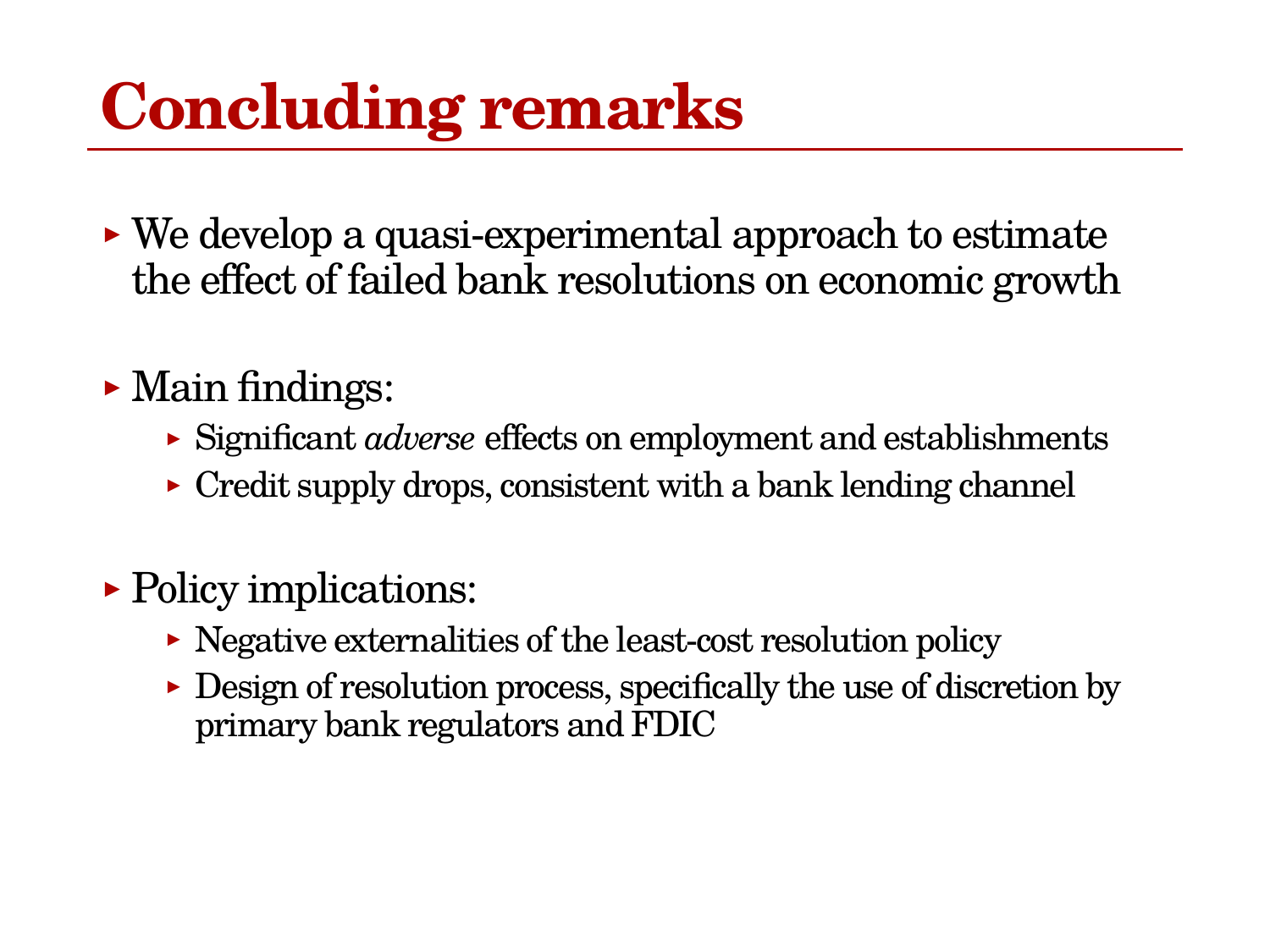

# Concluding remarks
We develop a quasi-experimental approach to estimate the effect of failed bank resolutions on economic growth

Main findings:
Significant adverse effects on employment and establishments
Credit supply drops, consistent with a bank lending channel

Policy implications:
Negative externalities of the least-cost resolution policy
Design of resolution process, specifically the use of discretion by primary bank regulators and FDIC